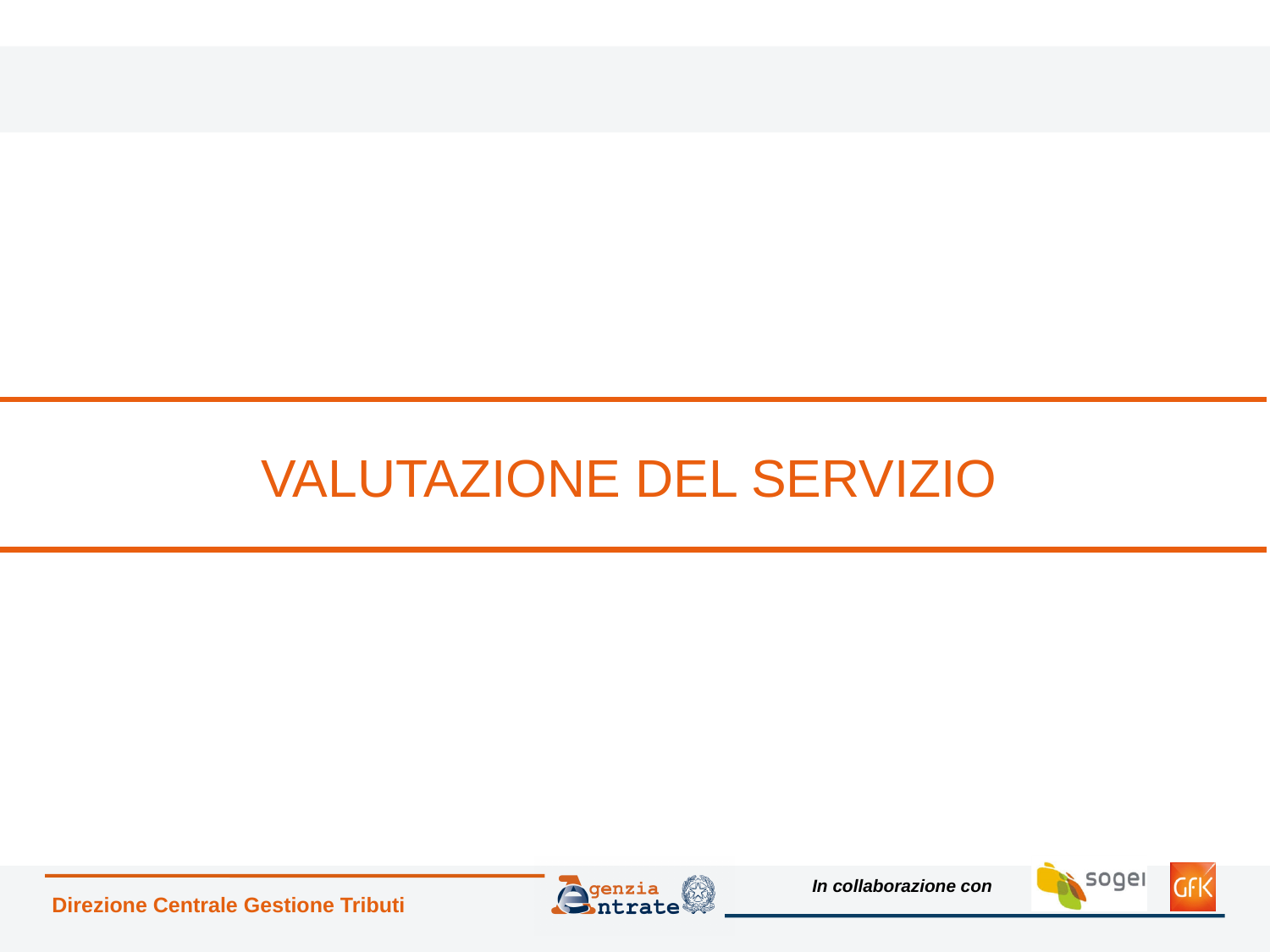

VALUTAZIONE DEL SERVIZIO
Direzione Centrale Gestione Tributi